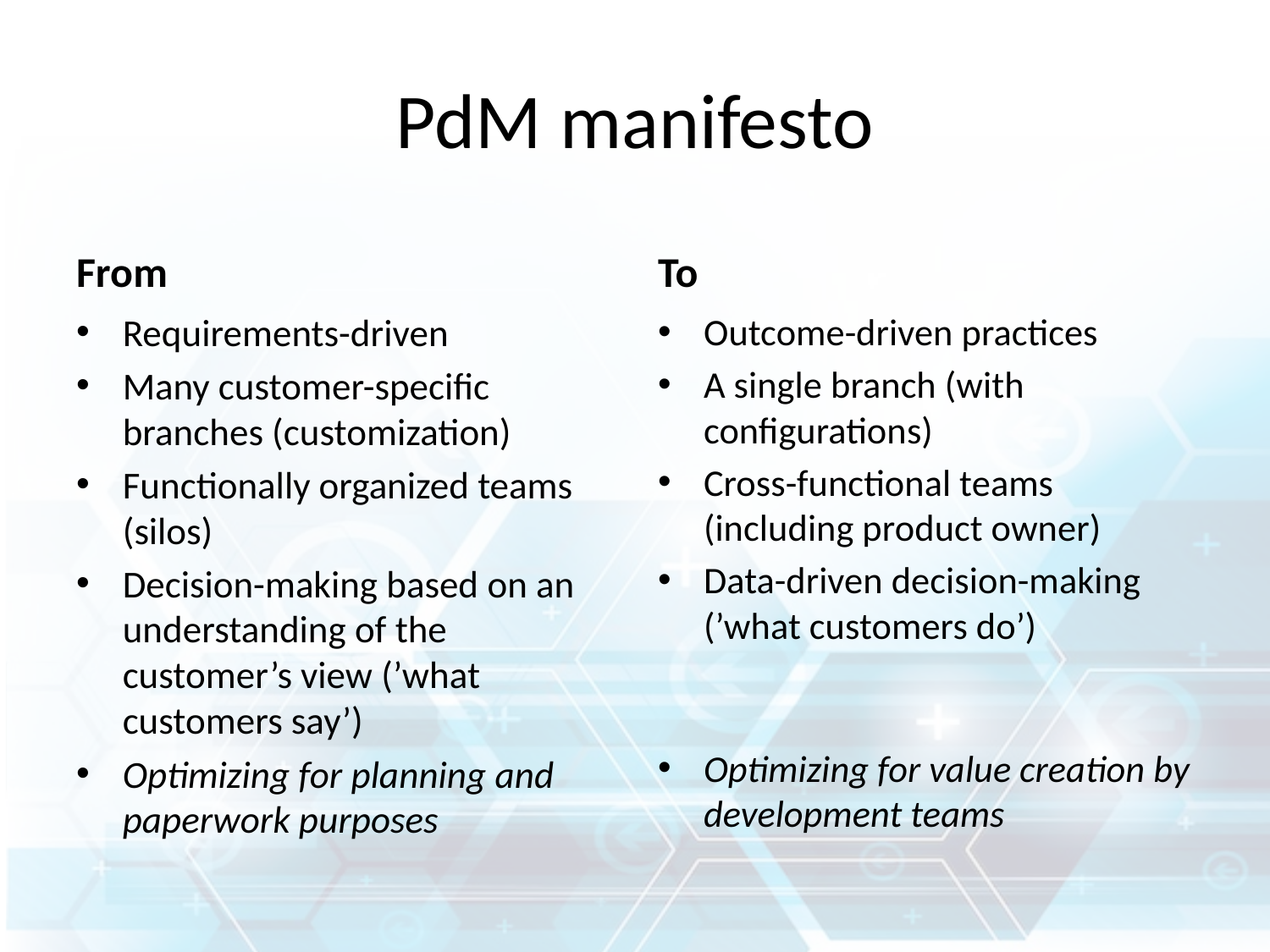

# PdM manifesto
From
To
Requirements-driven
Many customer-specific branches (customization)
Functionally organized teams (silos)
Decision-making based on an understanding of the customer’s view (’what customers say’)
Optimizing for planning and paperwork purposes

Outcome-driven practices
A single branch (with configurations)
Cross-functional teams (including product owner)
Data-driven decision-making (’what customers do’)
Optimizing for value creation by development teams